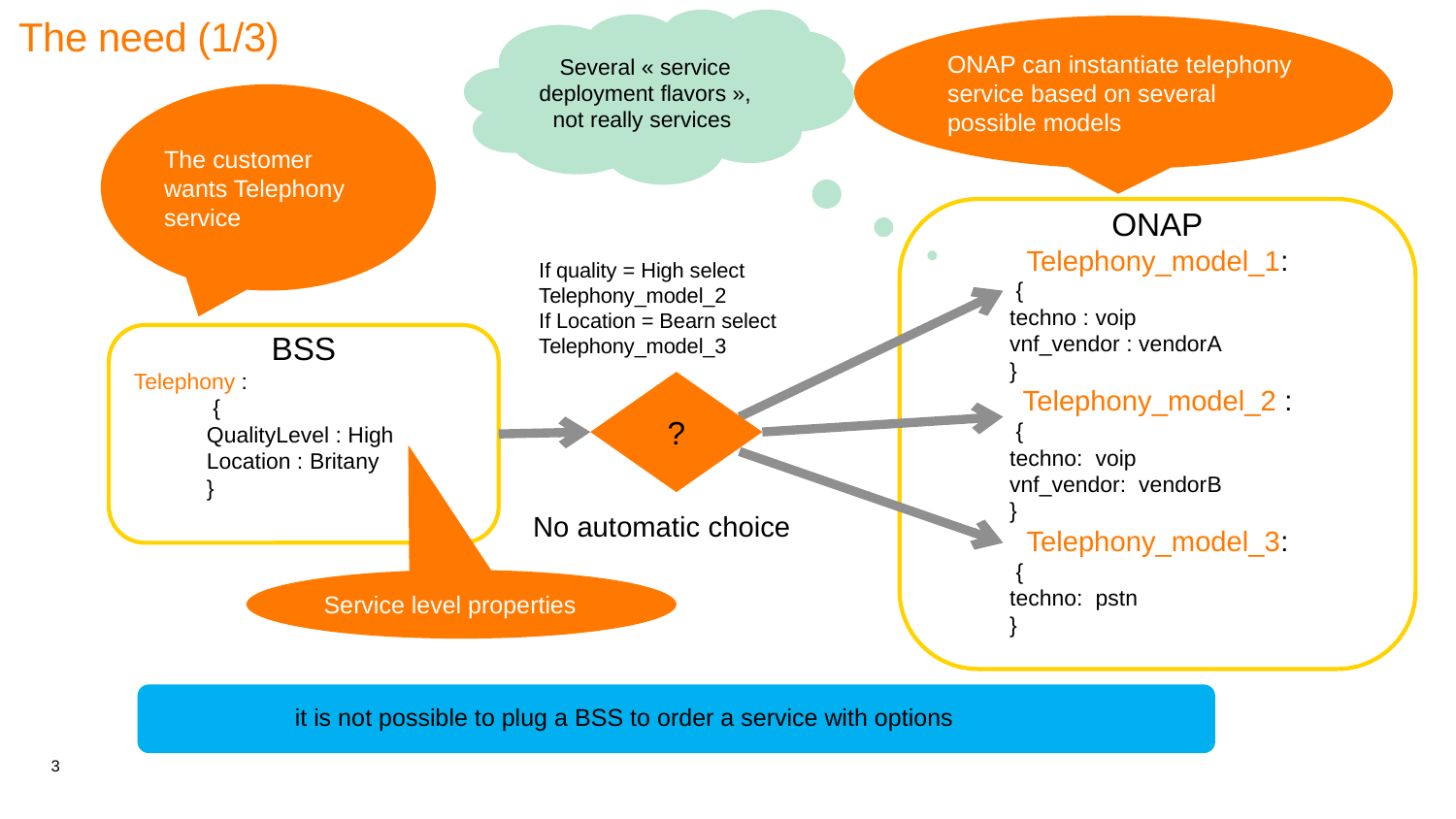

Several « service deployment flavors », not really services
ONAP can instantiate telephony service based on several possible models
# The need (1/3)
The customer wants Telephony service
ONAP
Telephony_model_1:
 {
techno : voip
vnf_vendor : vendorA
}
Telephony_model_2 :
 {
techno:  voip
vnf_vendor:  vendorB
}
Telephony_model_3:
 {
techno:  pstn
}

If quality = High select Telephony_model_2
If Location = Bearn select Telephony_model_3
BSS
Telephony :
 {
QualityLevel : High
Location : Britany
}

?
No automatic choice
Service level properties

it is not possible to plug a BSS to order a service with options